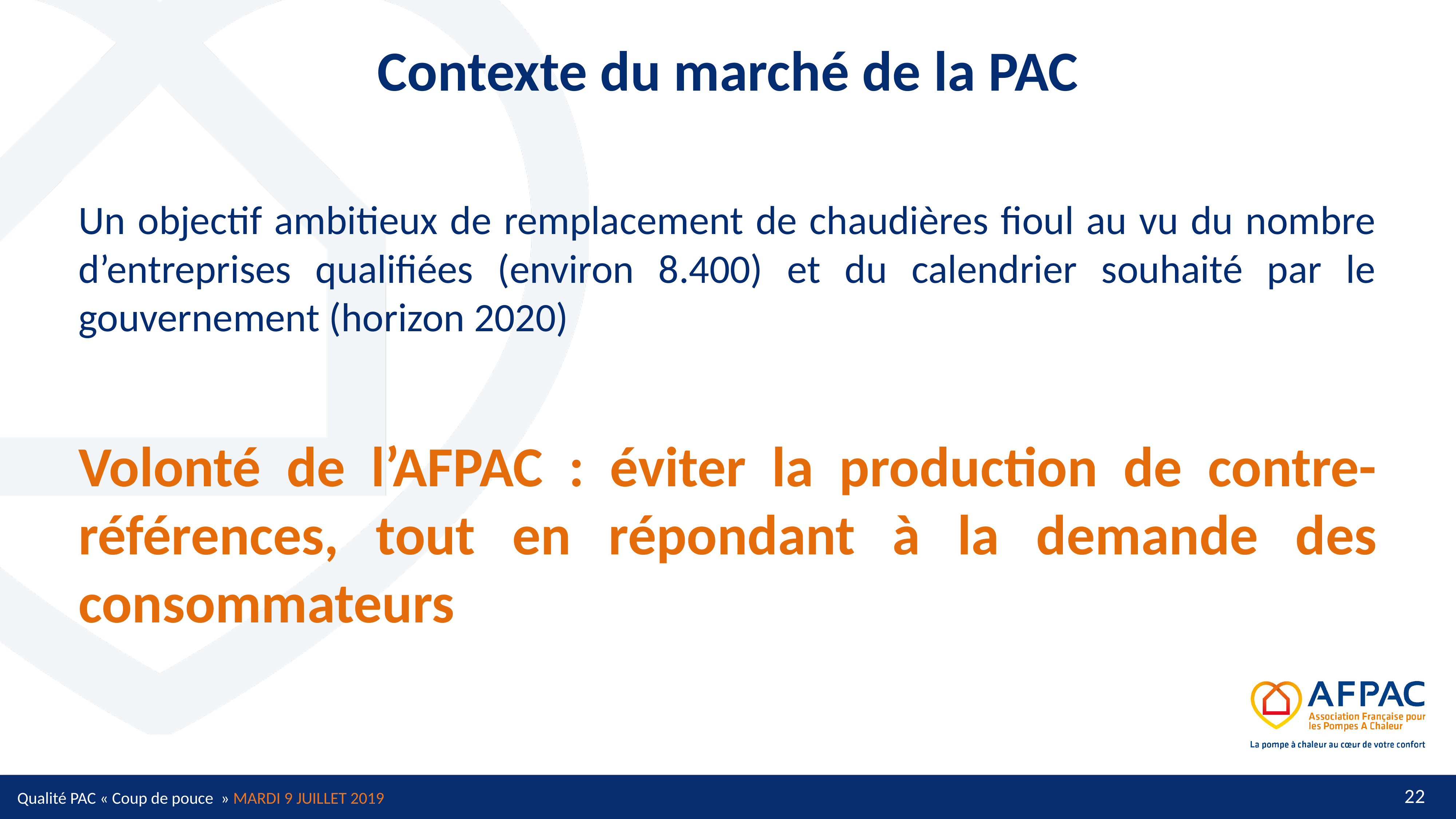

# Contexte du marché de la PAC
Un objectif ambitieux de remplacement de chaudières fioul au vu du nombre d’entreprises qualifiées (environ 8.400) et du calendrier souhaité par le gouvernement (horizon 2020)

Volonté de l’AFPAC : éviter la production de contre-références, tout en répondant à la demande des consommateurs
22
Qualité PAC « Coup de pouce  » MARDI 9 JUILLET 2019